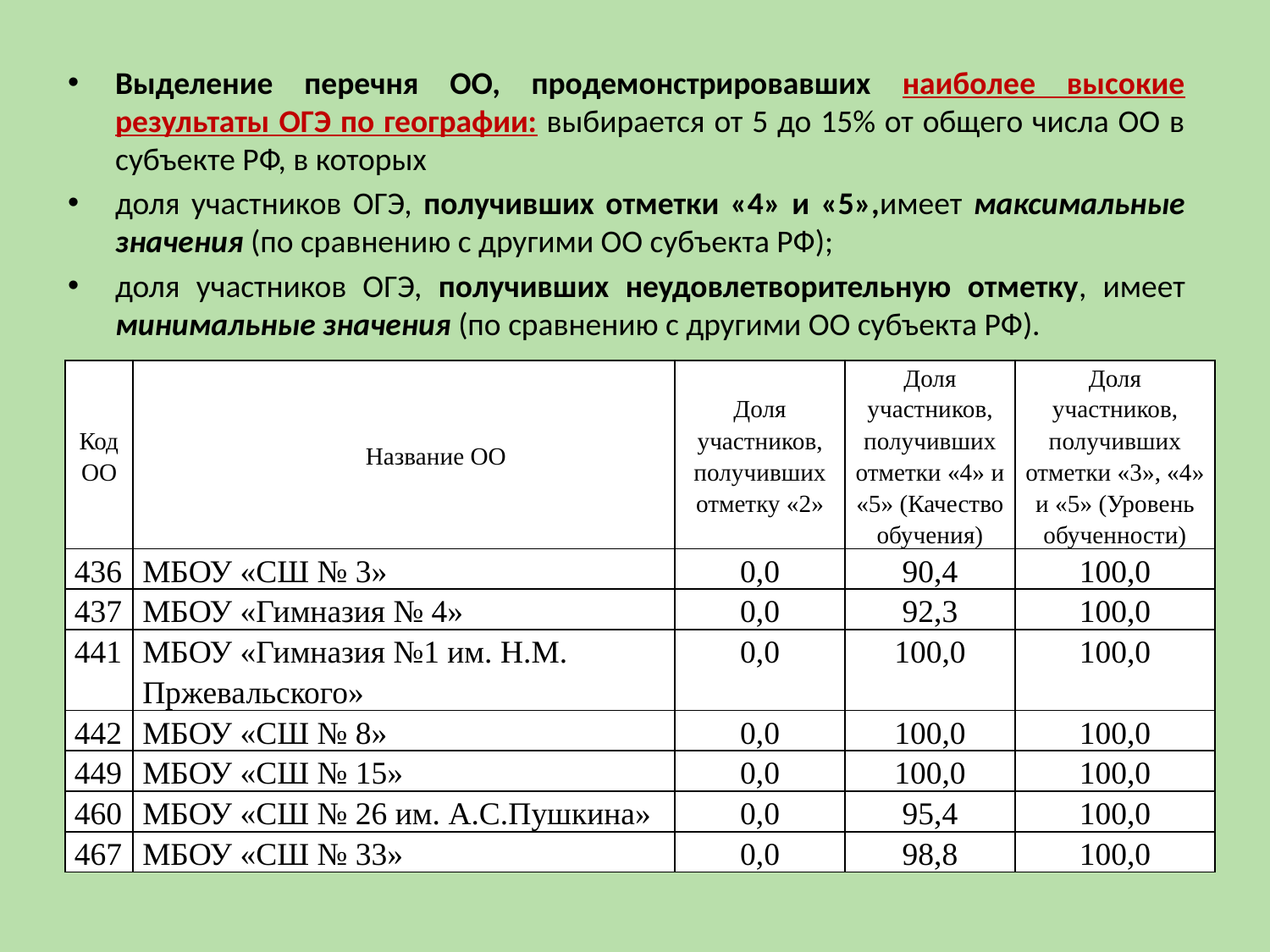

Выделение перечня ОО, продемонстрировавших наиболее высокие результаты ОГЭ по географии: выбирается от 5 до 15% от общего числа ОО в субъекте РФ, в которых
доля участников ОГЭ, получивших отметки «4» и «5»,имеет максимальные значения (по сравнению с другими ОО субъекта РФ);
доля участников ОГЭ, получивших неудовлетворительную отметку, имеет минимальные значения (по сравнению с другими ОО субъекта РФ).

| Код ОО | Название ОО | Доля участников, получивших отметку «2» | Доля участников, получивших отметки «4» и «5» (Качество обучения) | Доля участников, получивших отметки «3», «4» и «5» (Уровень обученности) |
| --- | --- | --- | --- | --- |
| 436 | МБОУ «СШ № 3» | 0,0 | 90,4 | 100,0 |
| 437 | МБОУ «Гимназия № 4» | 0,0 | 92,3 | 100,0 |
| 441 | МБОУ «Гимназия №1 им. Н.М. Пржевальского» | 0,0 | 100,0 | 100,0 |
| 442 | МБОУ «СШ № 8» | 0,0 | 100,0 | 100,0 |
| 449 | МБОУ «СШ № 15» | 0,0 | 100,0 | 100,0 |
| 460 | МБОУ «СШ № 26 им. А.С.Пушкина» | 0,0 | 95,4 | 100,0 |
| 467 | МБОУ «СШ № 33» | 0,0 | 98,8 | 100,0 |